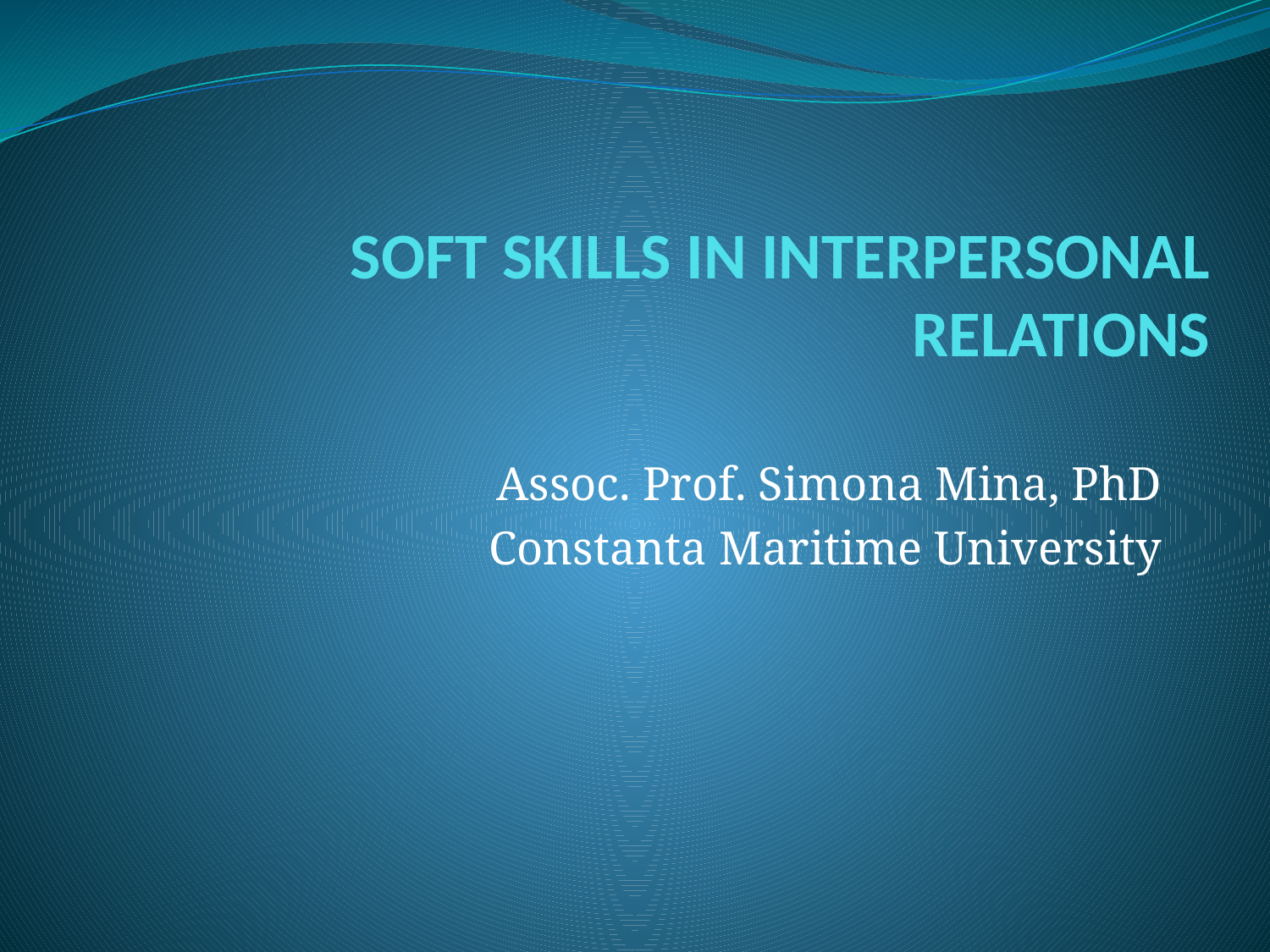

# SOFT SKILLS IN INTERPERSONAL  RELATIONS
Assoc. Prof. Simona Mina, PhD
Constanta Maritime University